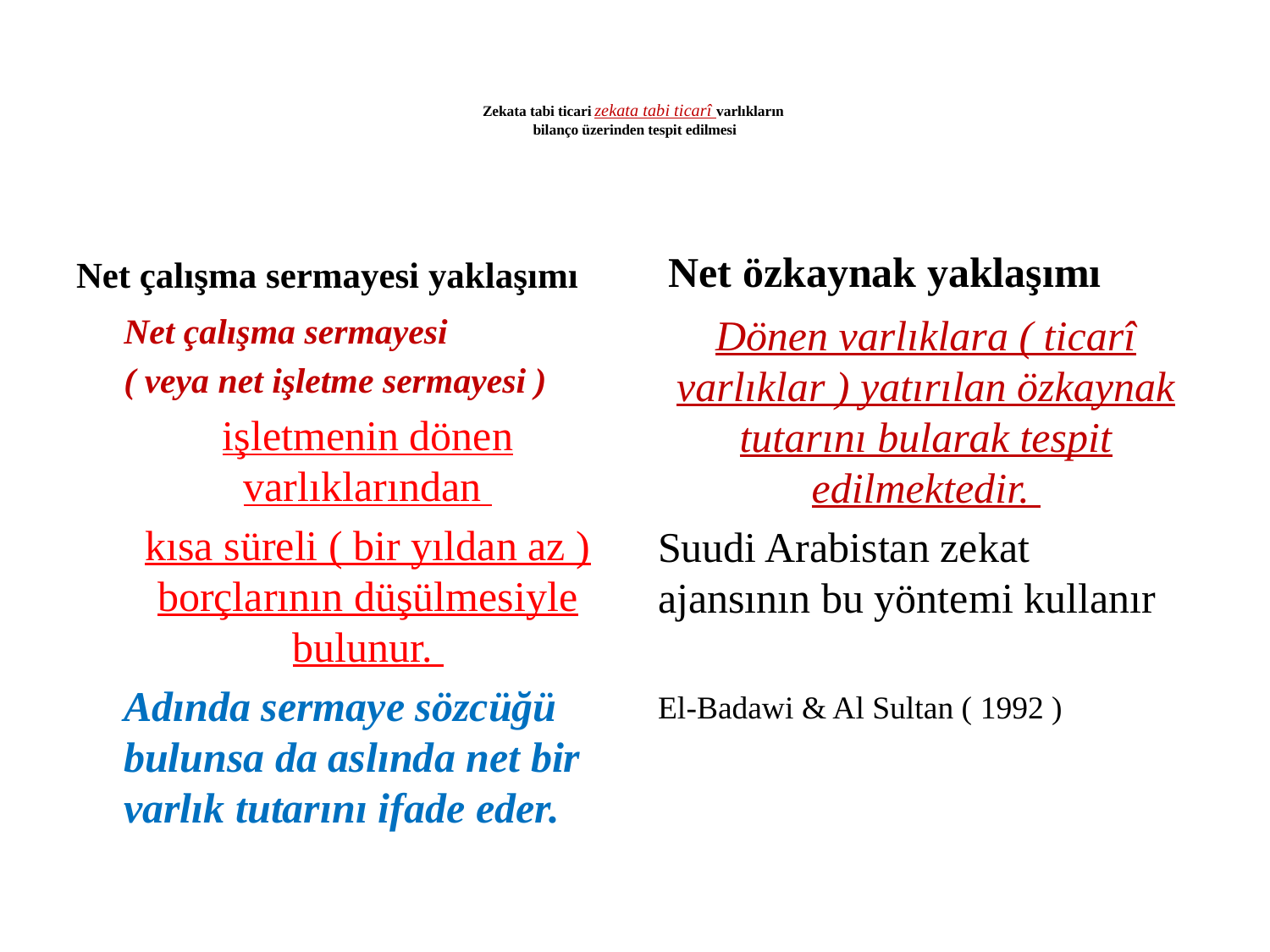

# Zekata tabi ticari zekata tabi ticarî varlıkların bilanço üzerinden tespit edilmesi
Net çalışma sermayesi yaklaşımı
 Net özkaynak yaklaşımı
Net çalışma sermayesi
( veya net işletme sermayesi )
işletmenin dönen varlıklarından
kısa süreli ( bir yıldan az ) borçlarının düşülmesiyle bulunur.
Adında sermaye sözcüğü bulunsa da aslında net bir varlık tutarını ifade eder.

Dönen varlıklara ( ticarî varlıklar ) yatırılan özkaynak tutarını bularak tespit edilmektedir.
Suudi Arabistan zekat ajansının bu yöntemi kullanır

El-Badawi & Al Sultan ( 1992 )